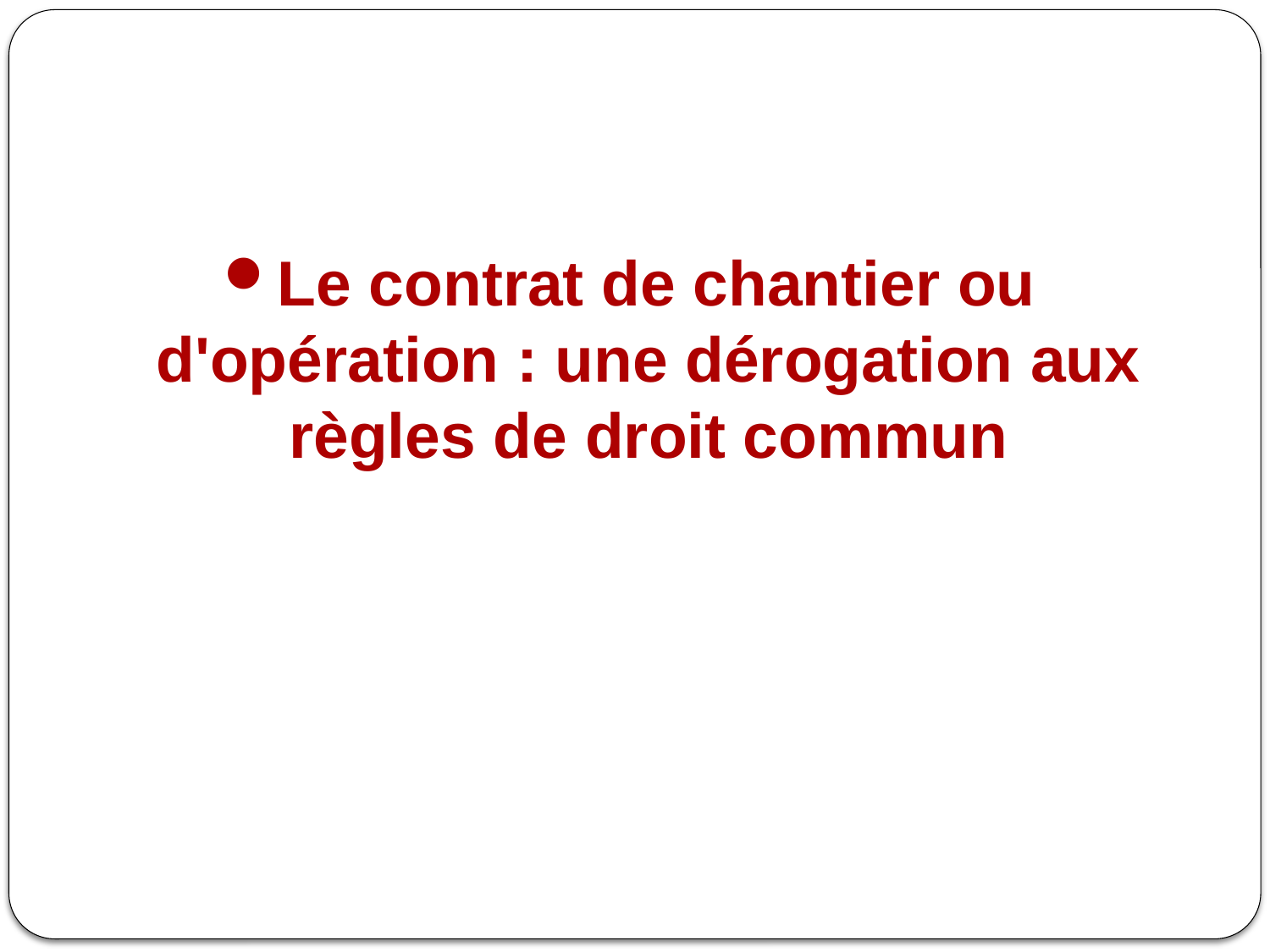

#
Le contrat de chantier ou d'opération : une dérogation aux règles de droit commun